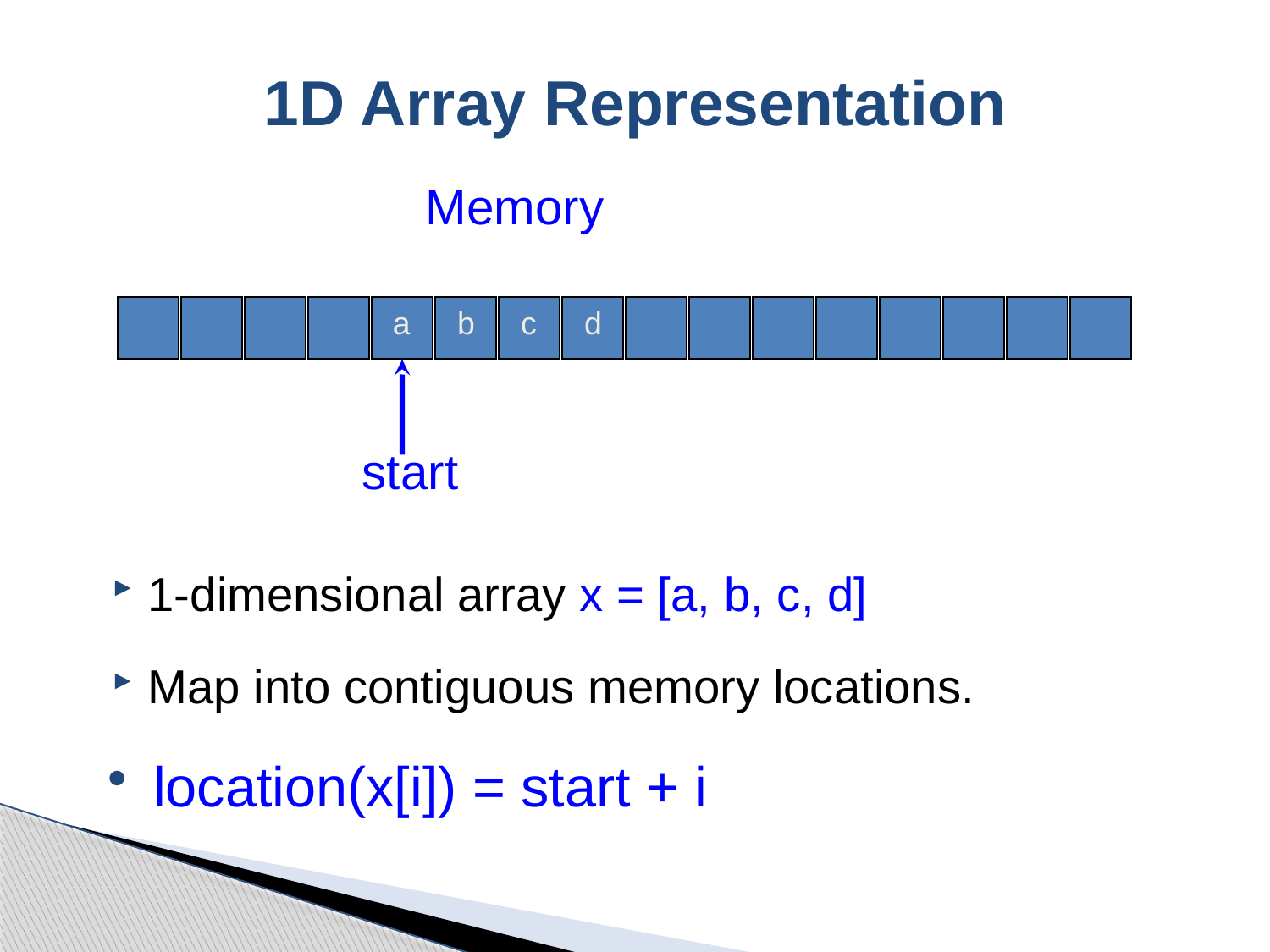

# 1D Array Representation
Memory

a
b
c
d

start
1-dimensional array x = [a, b, c, d]
Map into contiguous memory locations.
 location(x[i]) = start + i